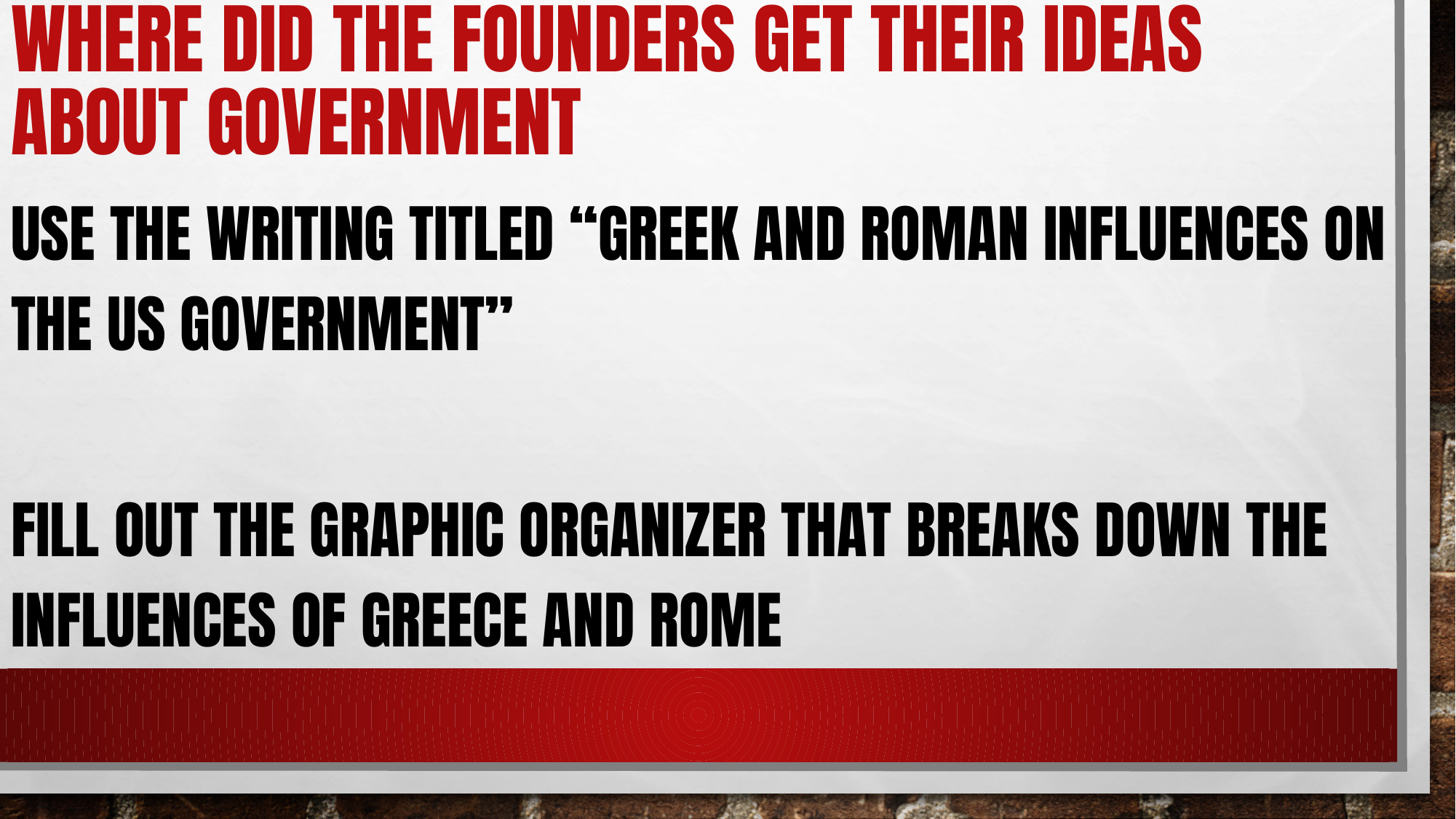

# Where did the founders get their ideas about government
Use the writing titled “Greek and roman influences on the us government”

Fill out the graphic organizer that breaks down the influences of Greece and rome